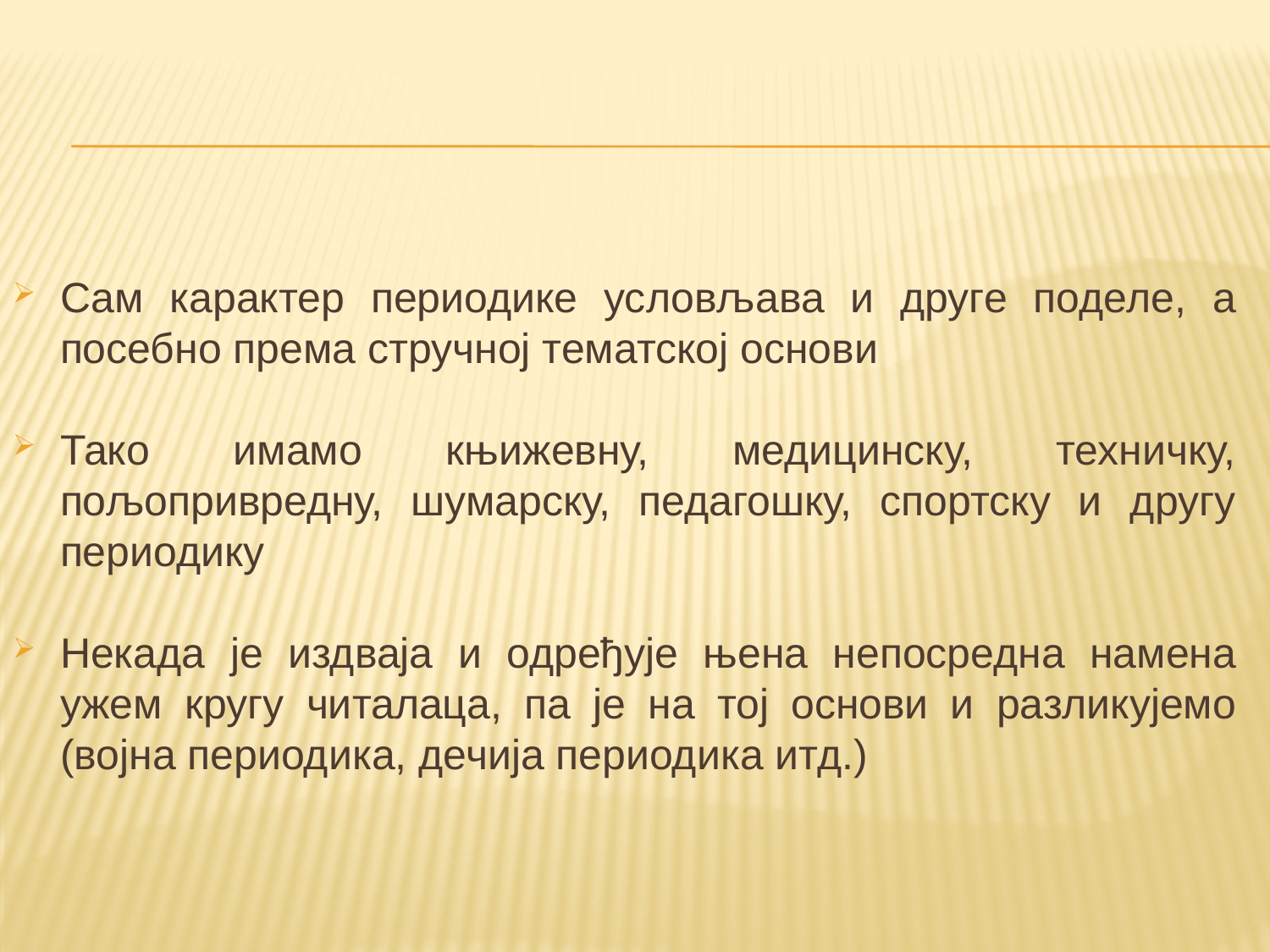

Сам карактер периодике условљава и друге поделе, a посебно према стручној тематској основи

Тако имамо књижевну, медицинску, техничку, пољопривредну, шумарску, педагошку, спортску и другу периодику

Некада je издваја и одређује њена непосредна намена ужем кругу читалаца, пa je на тој основи и разликујемо (војна периодика, дечија периодика итд.)